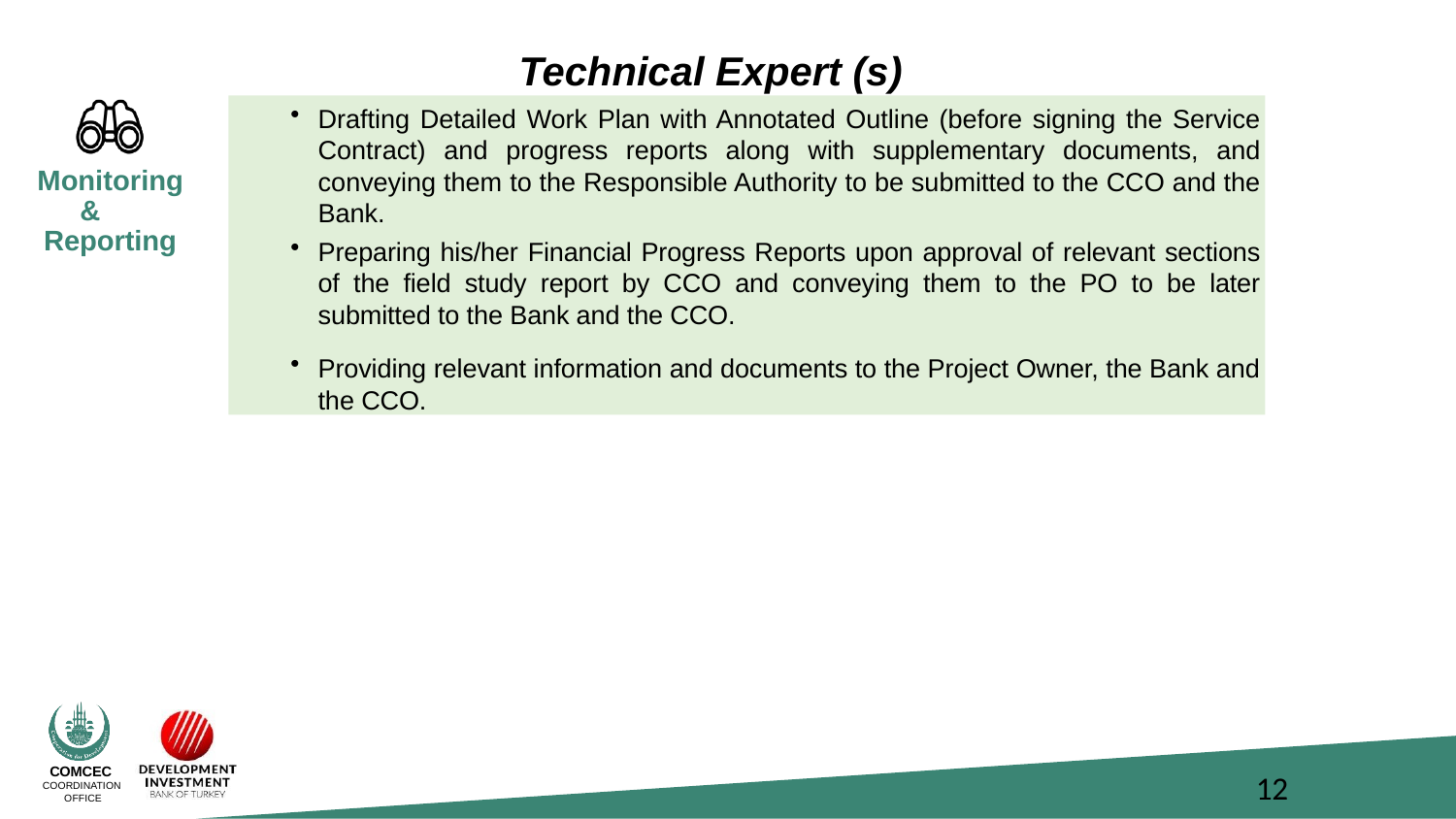

# Technical Expert (s)
Drafting Detailed Work Plan with Annotated Outline (before signing the Service Contract) and progress reports along with supplementary documents, and conveying them to the Responsible Authority to be submitted to the CCO and the Bank.
Preparing his/her Financial Progress Reports upon approval of relevant sections of the field study report by CCO and conveying them to the PO to be later submitted to the Bank and the CCO.
Providing relevant information and documents to the Project Owner, the Bank and the CCO.

Monitoring  &       Reporting

12

COMCEC
COORDINATION  OFFICE